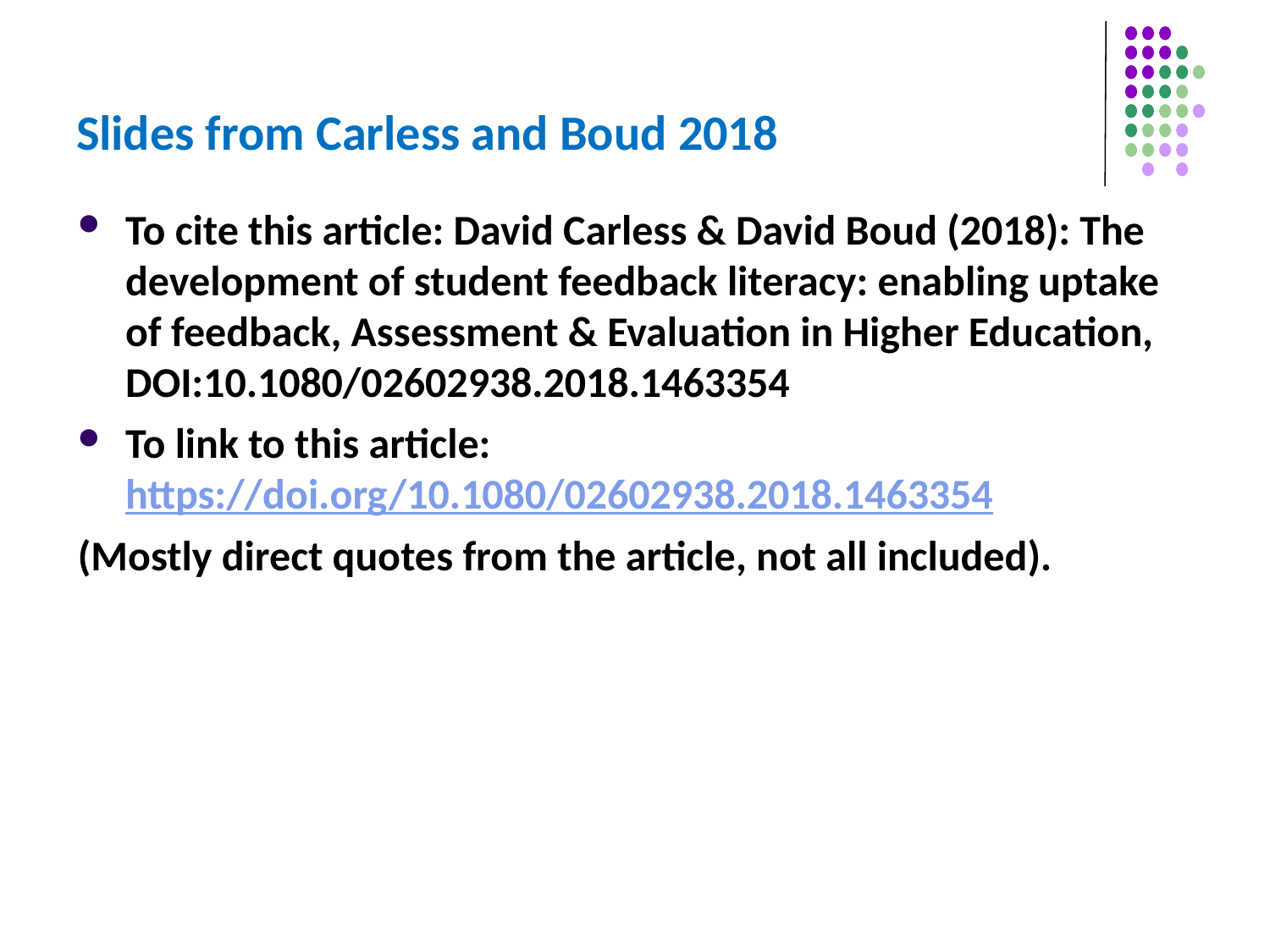

# Slides from Carless and Boud 2018
To cite this article: David Carless & David Boud (2018): The development of student feedback literacy: enabling uptake of feedback, Assessment & Evaluation in Higher Education, DOI:10.1080/02602938.2018.1463354
To link to this article: https://doi.org/10.1080/02602938.2018.1463354
(Mostly direct quotes from the article, not all included).